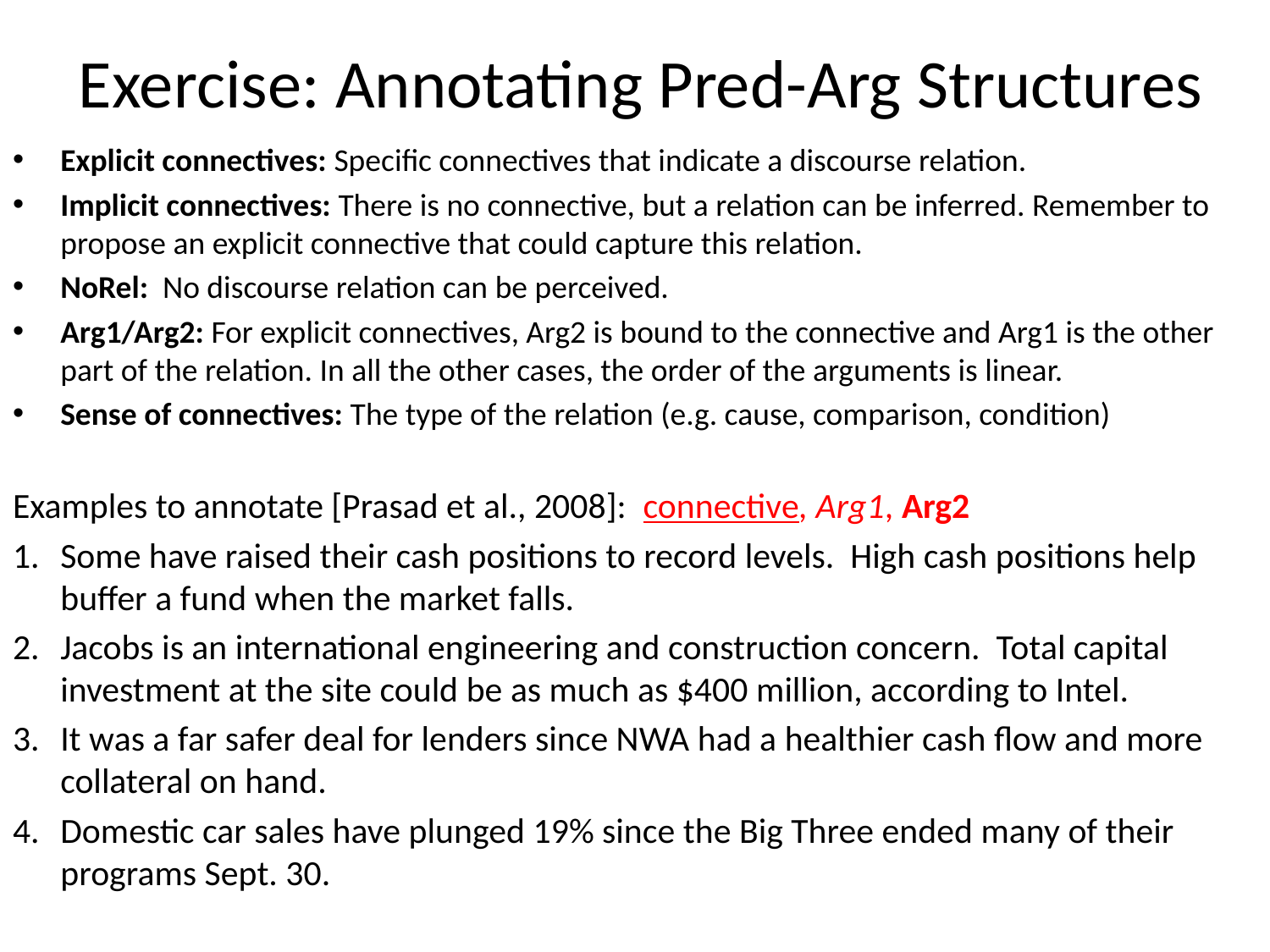

# Exercise: Annotating Pred-Arg Structures
Explicit connectives: Specific connectives that indicate a discourse relation.
Implicit connectives: There is no connective, but a relation can be inferred. Remember to propose an explicit connective that could capture this relation.
NoRel:  No discourse relation can be perceived.
Arg1/Arg2: For explicit connectives, Arg2 is bound to the connective and Arg1 is the other part of the relation. In all the other cases, the order of the arguments is linear.
Sense of connectives: The type of the relation (e.g. cause, comparison, condition)

Examples to annotate [Prasad et al., 2008]:  connective, Arg1, Arg2
Some have raised their cash positions to record levels.  High cash positions help buffer a fund when the market falls.
Jacobs is an international engineering and construction concern.  Total capital investment at the site could be as much as $400 million, according to Intel.
It was a far safer deal for lenders since NWA had a healthier cash flow and more collateral on hand.
Domestic car sales have plunged 19% since the Big Three ended many of their programs Sept. 30.